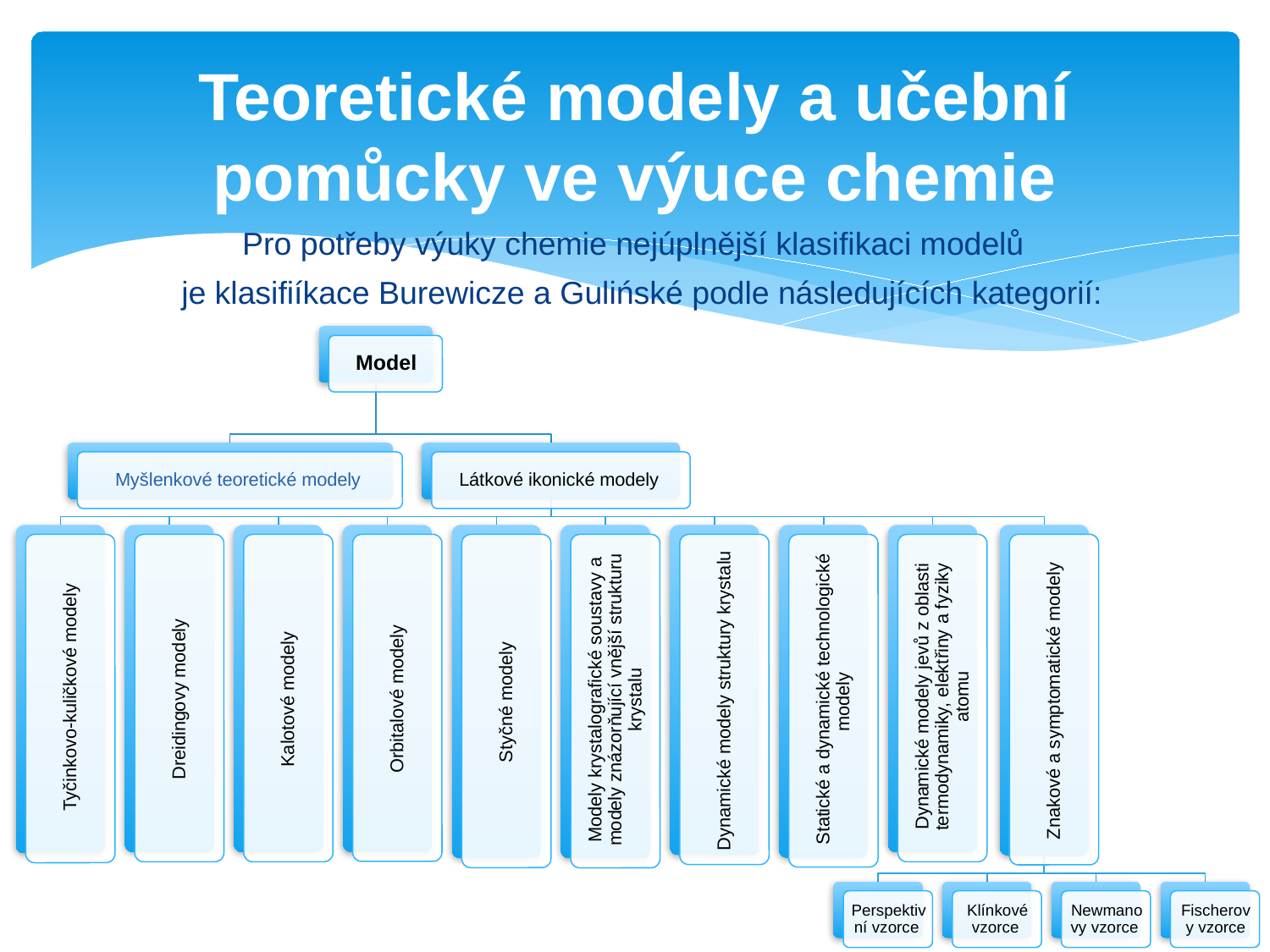

# Teoretické modely a učební pomůcky ve výuce chemie
Pro potřeby výuky chemie nejúplnější klasifikaci modelů
je klasifiíkace Burewicze a Gulińské podle následujících kategorií:
Model
Myšlenkové teoretické modely
Látkové ikonické modely
Tyčinkovo-kuličkové modely
Dreidingovy modely
Kalotové modely
Orbitalové modely
Styčné modely
Modely krystalografické soustavy a modely znázorňující vnější strukturu krystalu
Dynamické modely struktury krystalu
Statické a dynamické technologické modely
Dynamické modely jevů z oblasti termodynamiky, elektřiny a fyziky atomu
Znakové a symptomatické modely
Perspektivní vzorce
Klínkové vzorce
Newmanovy vzorce
Fischerovy vzorce